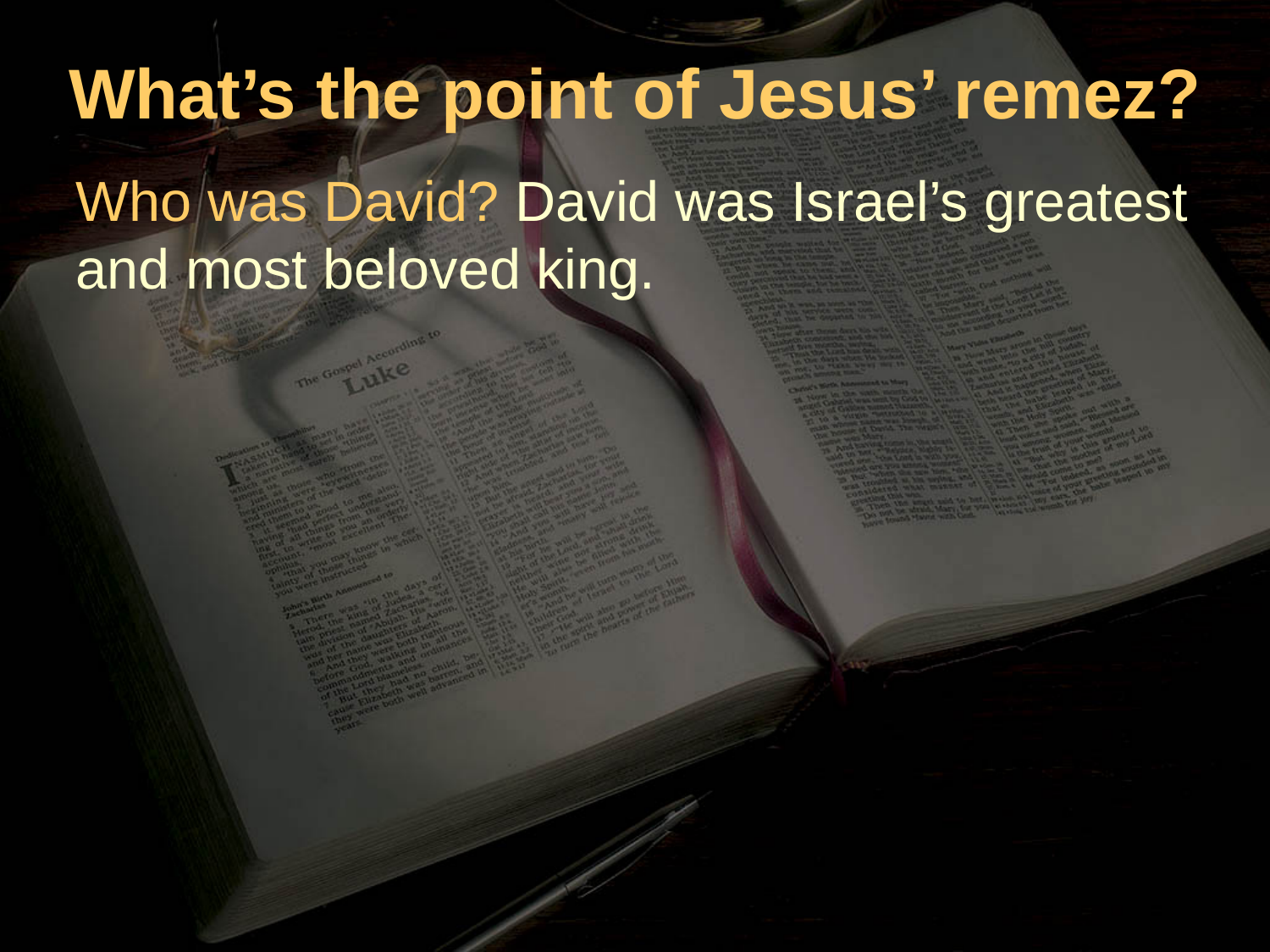

What’s the point of Jesus’ remez?
Who was David? David was Israel’s greatest and most beloved king.